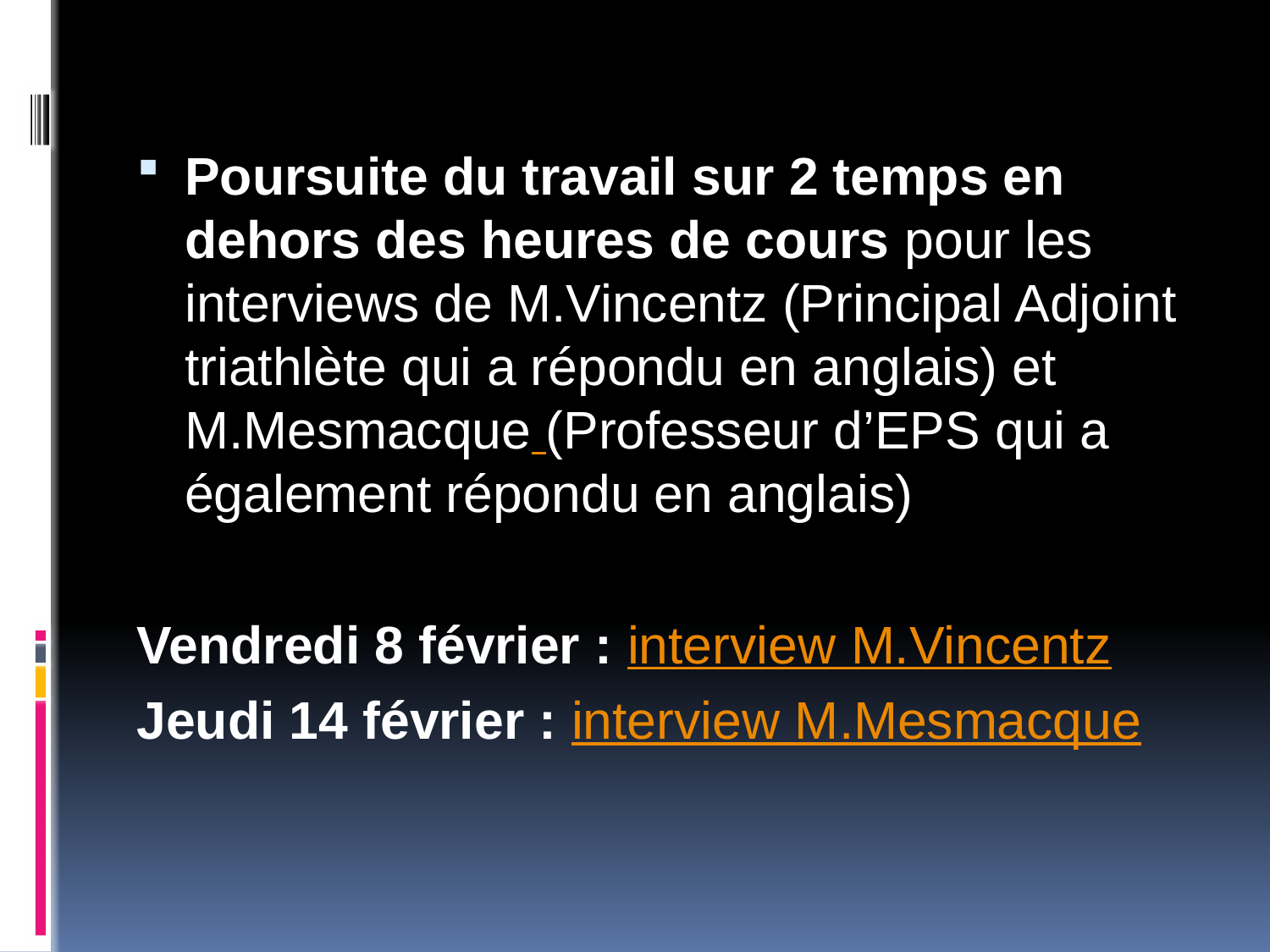

Poursuite du travail sur 2 temps en dehors des heures de cours pour les interviews de M.Vincentz (Principal Adjoint triathlète qui a répondu en anglais) et M.Mesmacque (Professeur d’EPS qui a également répondu en anglais)

Vendredi 8 février : interview M.Vincentz
Jeudi 14 février : interview M.Mesmacque